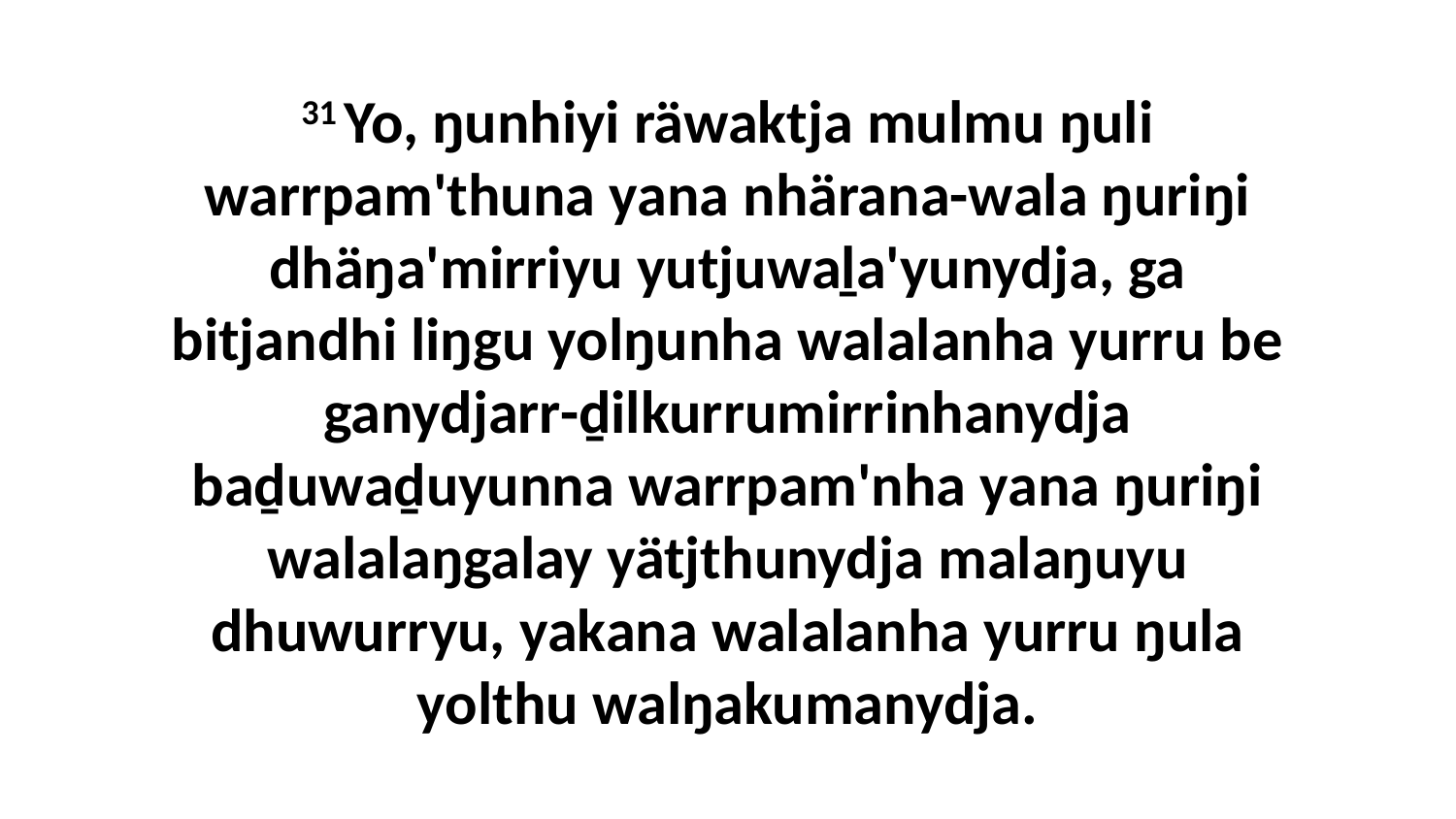

31 Yo, ŋunhiyi räwaktja mulmu ŋuli warrpam'thuna yana nhärana-wala ŋuriŋi dhäŋa'mirriyu yutjuwaḻa'yunydja, ga bitjandhi liŋgu yolŋunha walalanha yurru be ganydjarr-ḏilkurrumirrinhanydja baḏuwaḏuyunna warrpam'nha yana ŋuriŋi walalaŋgalay yätjthunydja malaŋuyu dhuwurryu, yakana walalanha yurru ŋula yolthu walŋakumanydja.